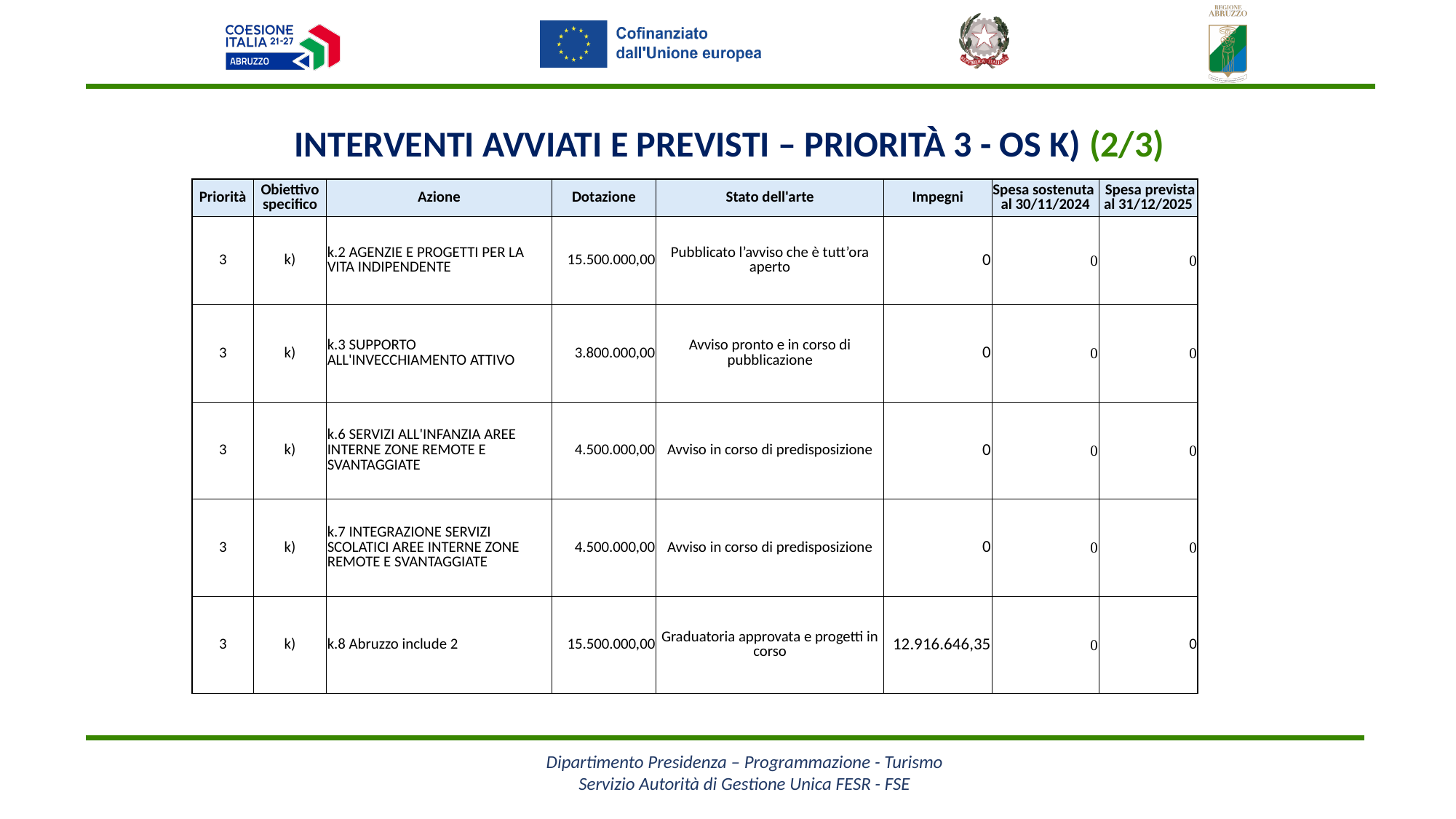

Interventi avviati e previsti – Priorità 3 - OS k) (2/3)
| Priorità | Obiettivo specifico | Azione | Dotazione | Stato dell'arte | Impegni | Spesa sostenuta al 30/11/2024 | Spesa prevista al 31/12/2025 |
| --- | --- | --- | --- | --- | --- | --- | --- |
| 3 | k) | k.2 AGENZIE E PROGETTI PER LA VITA INDIPENDENTE | 15.500.000,00 | Pubblicato l’avviso che è tutt’ora aperto | 0 | 0 | 0 |
| 3 | k) | k.3 SUPPORTO ALL'INVECCHIAMENTO ATTIVO | 3.800.000,00 | Avviso pronto e in corso di pubblicazione | 0 | 0 | 0 |
| 3 | k) | k.6 SERVIZI ALL'INFANZIA AREE INTERNE ZONE REMOTE E SVANTAGGIATE | 4.500.000,00 | Avviso in corso di predisposizione | 0 | 0 | 0 |
| 3 | k) | k.7 INTEGRAZIONE SERVIZI SCOLATICI AREE INTERNE ZONE REMOTE E SVANTAGGIATE | 4.500.000,00 | Avviso in corso di predisposizione | 0 | 0 | 0 |
| 3 | k) | k.8 Abruzzo include 2 | 15.500.000,00 | Graduatoria approvata e progetti in corso | 12.916.646,35 | 0 | 0 |